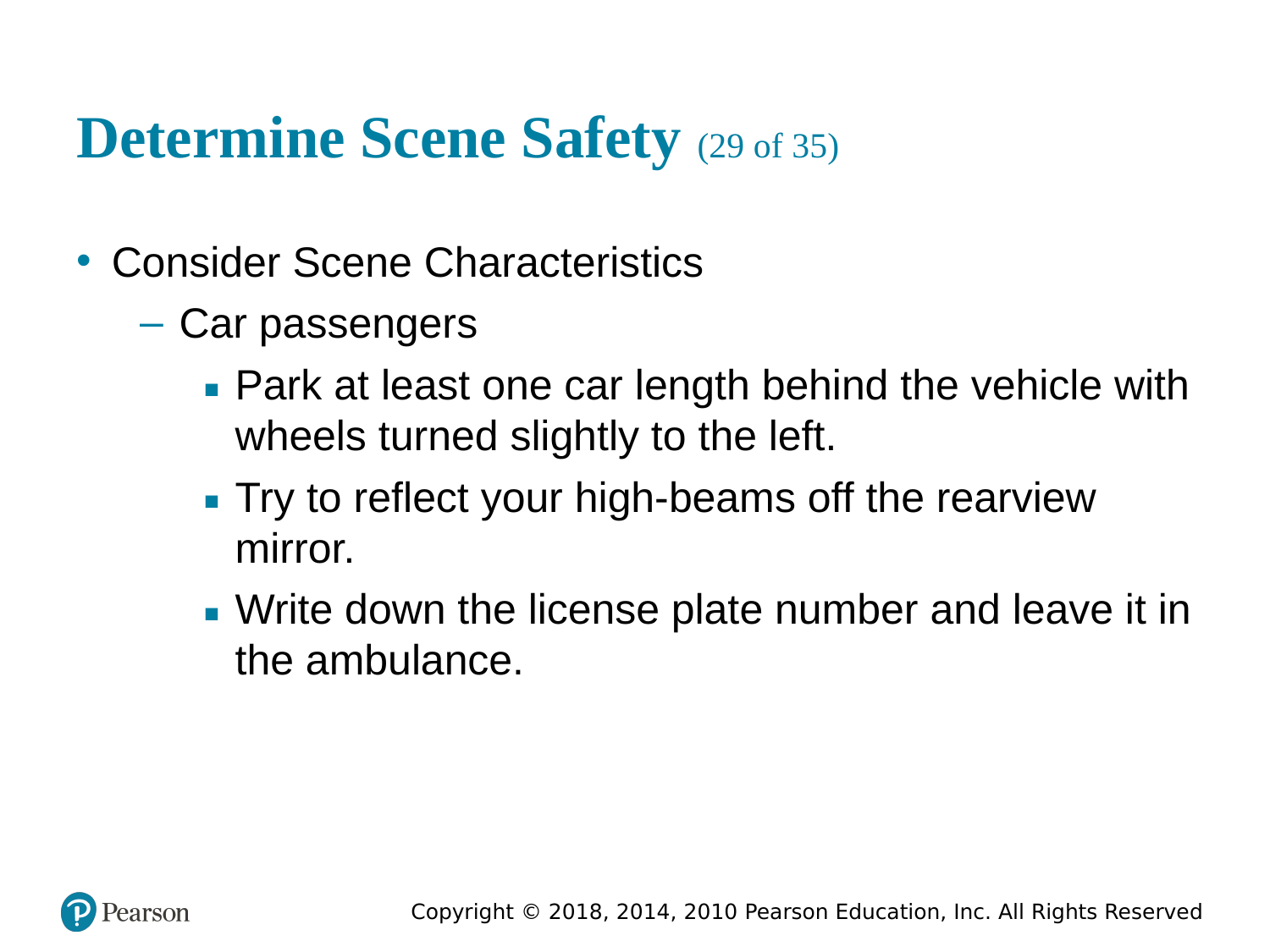

# Determine Scene Safety (29 of 35)
Consider Scene Characteristics
Car passengers
Park at least one car length behind the vehicle with wheels turned slightly to the left.
Try to reflect your high-beams off the rearview mirror.
Write down the license plate number and leave it in the ambulance.